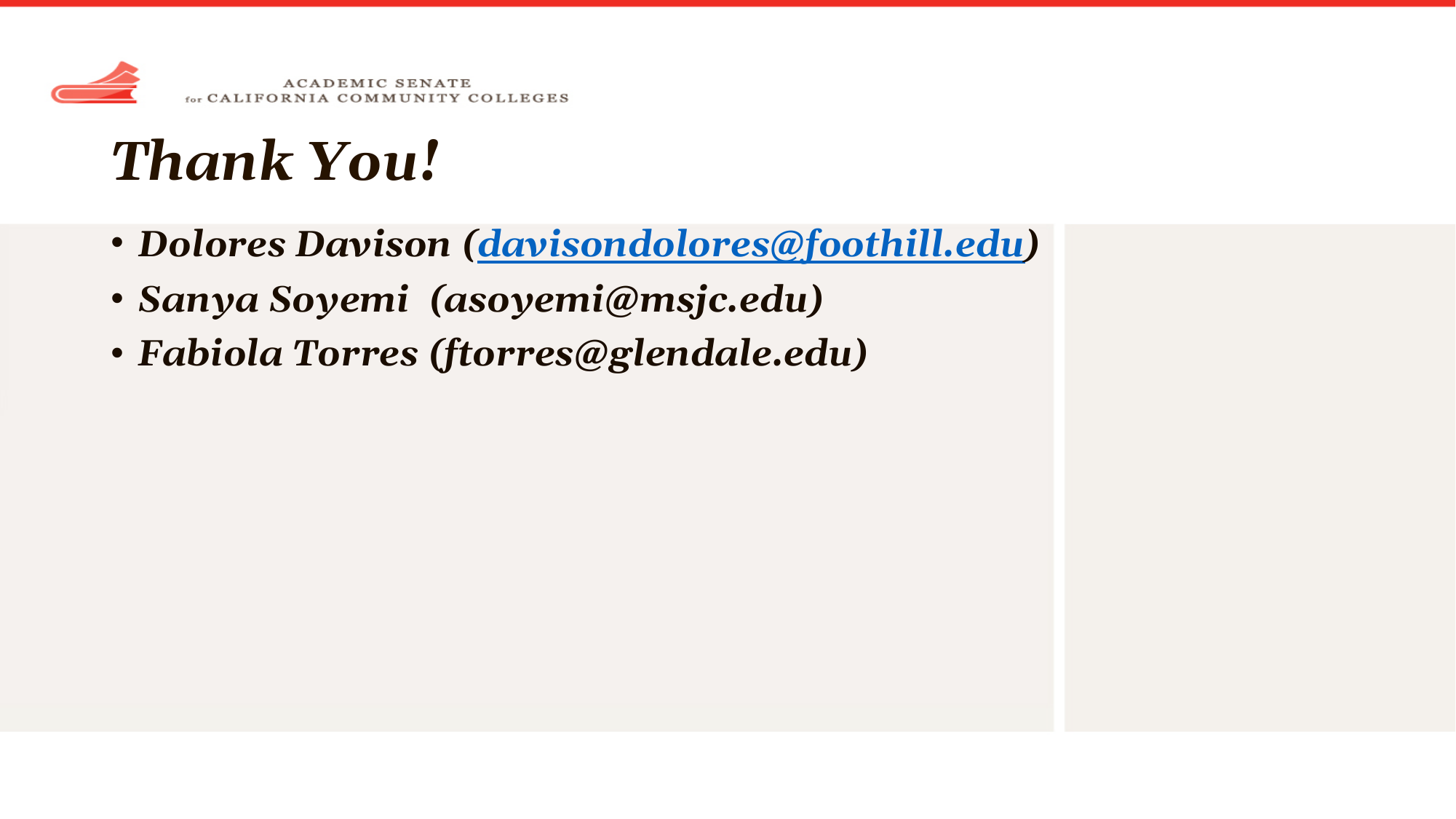

# Thank You!
Dolores Davison (davisondolores@foothill.edu)
Sanya Soyemi  (asoyemi@msjc.edu)
Fabiola Torres (ftorres@glendale.edu‎)